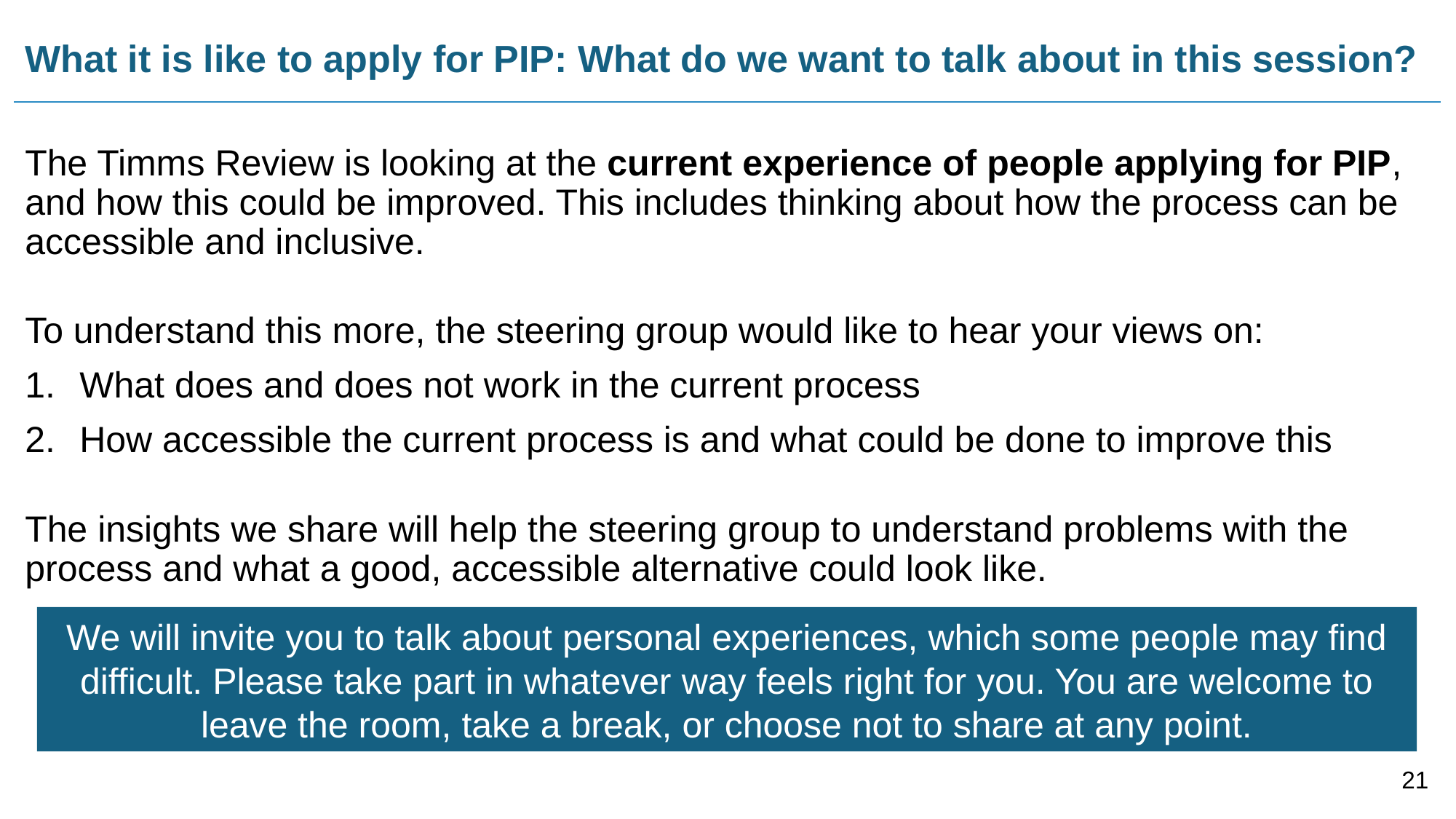

# What it is like to apply for PIP: What do we want to talk about in this session?

The Timms Review is looking at the current experience of people applying for PIP, and how this could be improved. This includes thinking about how the process can be accessible and inclusive.

To understand this more, the steering group would like to hear your views on:
What does and does not work in the current process
How accessible the current process is and what could be done to improve this

The insights we share will help the steering group to understand problems with the process and what a good, accessible alternative could look like.
We will invite you to talk about personal experiences, which some people may find difficult. Please take part in whatever way feels right for you. You are welcome to leave the room, take a break, or choose not to share at any point.
21